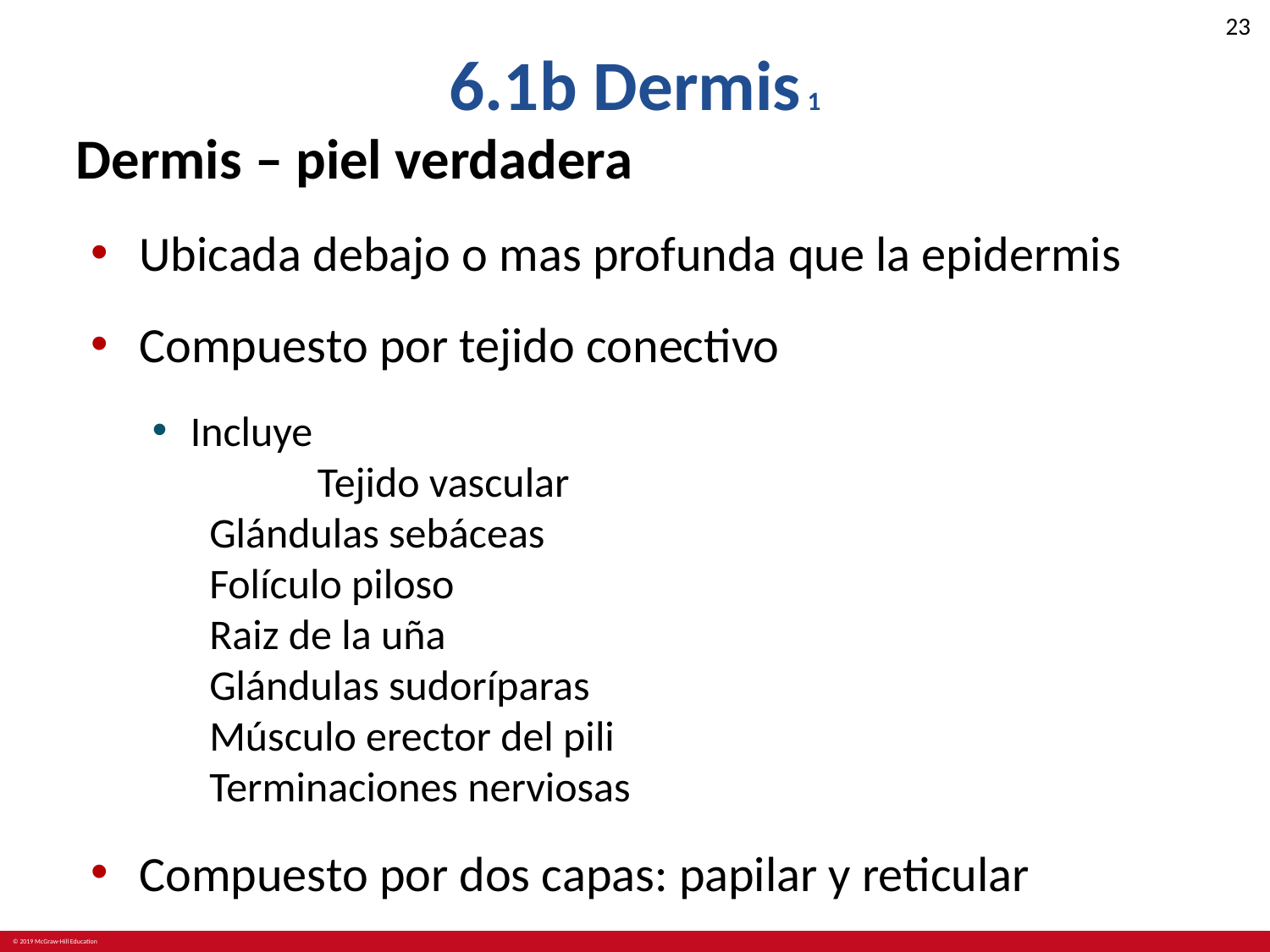

# 6.1b Dermis 1
Dermis – piel verdadera
Ubicada debajo o mas profunda que la epidermis
Compuesto por tejido conectivo
Incluye
	Tejido vascular
  Glándulas sebáceas
  Folículo piloso
  Raiz de la uña
  Glándulas sudoríparas
  Músculo erector del pili
  Terminaciones nerviosas
Compuesto por dos capas: papilar y reticular